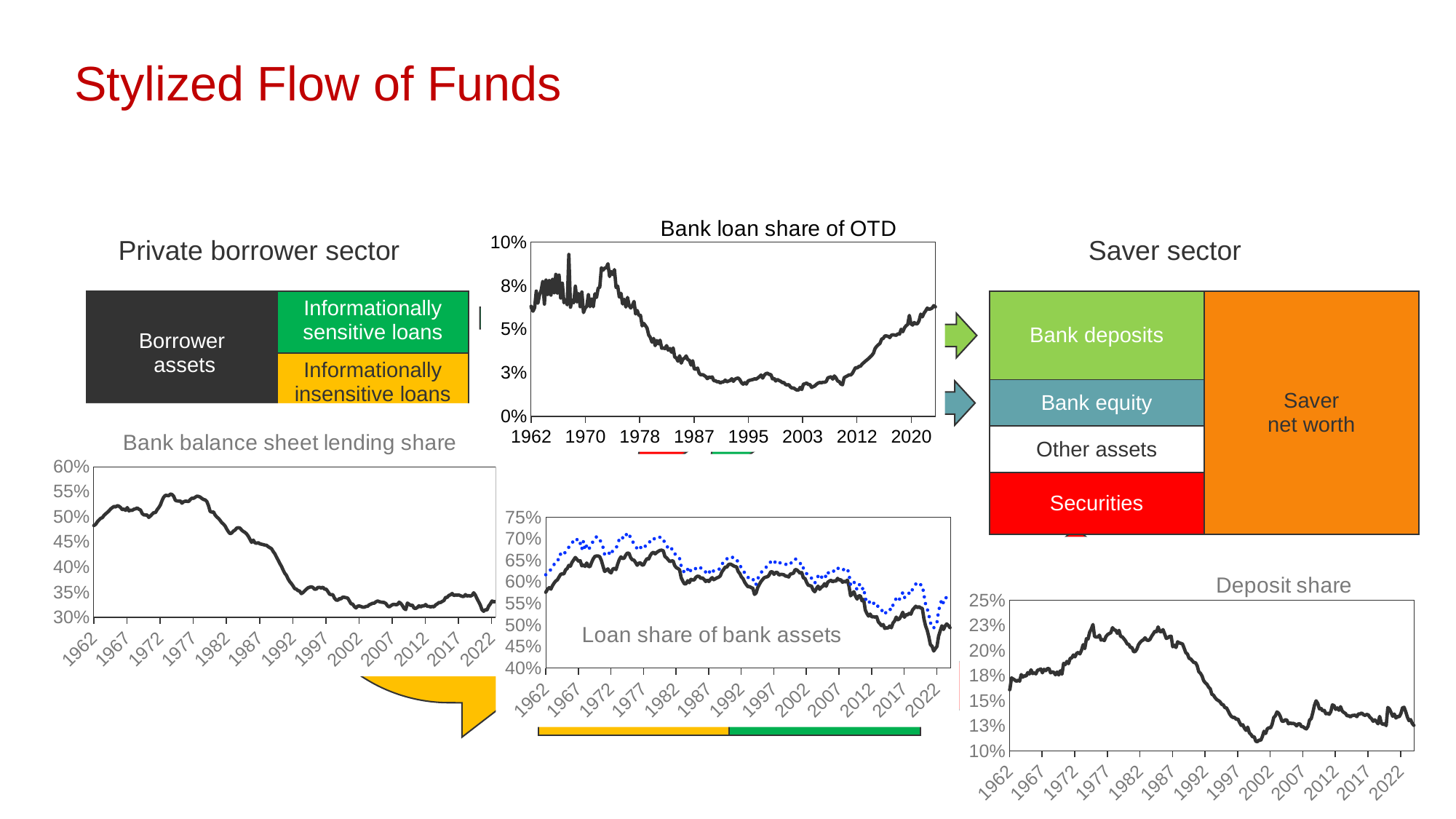

Stylized Flow of Funds

### Chart: Bank loan share of OTD

| Category | Bank loan financing share of non-depository |
|---|---|
| 22282 | 0.0540632905774267 |
| 22372 | 0.0573857874619725 |
| 22463 | 0.0603554852095053 |
| 22555 | 0.0678671568322014 |
| 22647 | 0.0623260852487214 |
| 22737 | 0.0603962082079809 |
| 22828 | 0.0624136038176595 |
| 22920 | 0.0719303669900709 |
| 23012 | 0.064978640776699 |
| 23102 | 0.0697167092434031 |
| 23193 | 0.0723113400744757 |
| 23285 | 0.0774080213589954 |
| 23377 | 0.0644714012965423 |
| 23468 | 0.0782978905024595 |
| 23559 | 0.0700270671623714 |
| 23651 | 0.0779953660001716 |
| 23743 | 0.069616038056405 |
| 23833 | 0.0786938987209623 |
| 23924 | 0.0709666423020319 |
| 24016 | 0.0815432361711191 |
| 24108 | 0.0708234592507729 |
| 24198 | 0.0811559378926419 |
| 24289 | 0.0679556748041823 |
| 24381 | 0.0764959557670264 |
| 24473 | 0.0652501043000389 |
| 24563 | 0.0668675902397294 |
| 24654 | 0.064052507294976 |
| 24746 | 0.0929994479313505 |
| 24838 | 0.0626914707063024 |
| 24929 | 0.0667867068741427 |
| 25020 | 0.0652339282925527 |
| 25112 | 0.0747659429540315 |
| 25204 | 0.0656900442322033 |
| 25294 | 0.0705583516457551 |
| 25385 | 0.0629717629184244 |
| 25477 | 0.0714280908778988 |
| 25569 | 0.0596123023751261 |
| 25659 | 0.062134763189033 |
| 25750 | 0.0631290927665846 |
| 25842 | 0.0698872931076189 |
| 25934 | 0.063009290704687 |
| 26024 | 0.0674368598013918 |
| 26115 | 0.0629576078262475 |
| 26207 | 0.0704090498726843 |
| 26299 | 0.0683046319662054 |
| 26390 | 0.0735201548248391 |
| 26481 | 0.0742489598113365 |
| 26573 | 0.0853351996438303 |
| 26665 | 0.0839890558624166 |
| 26755 | 0.0851126505731697 |
| 26846 | 0.0854930074961734 |
| 26938 | 0.0876458152050281 |
| 27030 | 0.0803244158472339 |
| 27120 | 0.0832051336406088 |
| 27211 | 0.0814212937802933 |
| 27303 | 0.084297995580041 |
| 27395 | 0.0740280842471481 |
| 27485 | 0.0748024202236058 |
| 27576 | 0.0684818125354433 |
| 27668 | 0.0706953206367608 |
| 27760 | 0.0645620869997695 |
| 27851 | 0.0672153113926103 |
| 27942 | 0.0628091324019735 |
| 28034 | 0.0683203325000753 |
| 28126 | 0.0636711782419084 |
| 28216 | 0.0622335365108515 |
| 28307 | 0.0636918289531382 |
| 28399 | 0.066000862377803 |
| 28491 | 0.0588179051033306 |
| 28581 | 0.0607641645989466 |
| 28672 | 0.0579091409885254 |
| 28764 | 0.0579319122576952 |
| 28856 | 0.0519615688175904 |
| 28946 | 0.0533511821344656 |
| 29037 | 0.0520642144062602 |
| 29129 | 0.0506578968674199 |
| 29221 | 0.0467025575136219 |
| 29312 | 0.0452940610174652 |
| 29403 | 0.0425931265052697 |
| 29495 | 0.0447230357437404 |
| 29587 | 0.0405952621988257 |
| 29677 | 0.0435340724175415 |
| 29768 | 0.0416016844168983 |
| 29860 | 0.0436932263323946 |
| 29952 | 0.039087295548481 |
| 30042 | 0.0392297056987182 |
| 30133 | 0.0388491019519958 |
| 30225 | 0.0405822976810116 |
| 30317 | 0.0379467134784432 |
| 30407 | 0.0389500350946969 |
| 30498 | 0.0367800109816006 |
| 30590 | 0.0392434350350361 |
| 30682 | 0.0340544674439769 |
| 30773 | 0.0334426292699497 |
| 30864 | 0.0316150292070187 |
| 30956 | 0.0347705465390184 |
| 31048 | 0.0305131785530685 |
| 31138 | 0.0329282780199279 |
| 31229 | 0.0332949506531534 |
| 31321 | 0.0346551400404394 |
| 31413 | 0.0325633720240591 |
| 31503 | 0.0321239362983036 |
| 31594 | 0.029389690925676 |
| 31686 | 0.0318771182699296 |
| 31778 | 0.0271630517619524 |
| 31868 | 0.0270507701010268 |
| 31959 | 0.0276811013824128 |
| 32051 | 0.0247197577399219 |
| 32143 | 0.0237555659485008 |
| 32234 | 0.0239397637305409 |
| 32325 | 0.0234776936239422 |
| 32417 | 0.0227972038469204 |
| 32509 | 0.0216072176329514 |
| 32599 | 0.022522214094407 |
| 32690 | 0.0222436565750093 |
| 32782 | 0.0225972320479629 |
| 32874 | 0.0204055153780233 |
| 32964 | 0.020432024396447 |
| 33055 | 0.0197749349830092 |
| 33147 | 0.0198700475363274 |
| 33239 | 0.0191161478063726 |
| 33329 | 0.0196648214573844 |
| 33420 | 0.01974383333936 |
| 33512 | 0.0207710552112672 |
| 33604 | 0.0197630615203673 |
| 33695 | 0.0202227030294851 |
| 33786 | 0.0205197042123344 |
| 33878 | 0.0215279087944371 |
| 33970 | 0.0200565873219256 |
| 34060 | 0.0212684279754075 |
| 34151 | 0.0217221161337988 |
| 34243 | 0.0219456088667486 |
| 34335 | 0.0210063803532311 |
| 34425 | 0.0192251340823793 |
| 34516 | 0.0184221599109104 |
| 34608 | 0.0193158389915841 |
| 34700 | 0.0185013261411888 |
| 34790 | 0.0202463676452317 |
| 34881 | 0.0206389035399356 |
| 34973 | 0.020857465252164 |
| 35065 | 0.0210804898256141 |
| 35156 | 0.0214812847080594 |
| 35247 | 0.0213415623175242 |
| 35339 | 0.0219884806091107 |
| 35431 | 0.0227374380741254 |
| 35521 | 0.0236960682051861 |
| 35612 | 0.0218972723680915 |
| 35704 | 0.0236405043390369 |
| 35796 | 0.0244876347395848 |
| 35886 | 0.024714858389755 |
| 35977 | 0.0239878861060152 |
| 36069 | 0.0239802272932142 |
| 36161 | 0.021478737238864 |
| 36251 | 0.021757404793735 |
| 36342 | 0.0202434157611434 |
| 36434 | 0.0211301358248992 |
| 36526 | 0.0205415328430242 |
| 36617 | 0.0201354494225487 |
| 36708 | 0.0193349242621927 |
| 36800 | 0.0193627003198857 |
| 36892 | 0.0182735469423446 |
| 36982 | 0.0178769173948494 |
| 37073 | 0.0181865178159858 |
| 37165 | 0.0168344792106082 |
| 37257 | 0.0161800435522293 |
| 37347 | 0.0162682622560083 |
| 37438 | 0.0155883893865215 |
| 37530 | 0.0150034148119103 |
| 37622 | 0.0150441400700406 |
| 37712 | 0.0165731748078634 |
| 37803 | 0.0153485714092997 |
| 37895 | 0.018420757293815 |
| 37987 | 0.0186700104379702 |
| 38078 | 0.0190614842417982 |
| 38169 | 0.0182473643550631 |
| 38261 | 0.0182050288080969 |
| 38353 | 0.0165486521887046 |
| 38443 | 0.0170253059447269 |
| 38534 | 0.017398641193944 |
| 38626 | 0.0183579957252297 |
| 38718 | 0.0190308759397461 |
| 38808 | 0.0193763082095334 |
| 38899 | 0.0192188389871822 |
| 38991 | 0.0195062425755356 |
| 39083 | 0.0195223984434558 |
| 39173 | 0.0198999805681 |
| 39264 | 0.0220779052177294 |
| 39356 | 0.0223695821800881 |
| 39448 | 0.0227095323746957 |
| 39539 | 0.0213047457836341 |
| 39630 | 0.0231483122491831 |
| 39722 | 0.0220353641684599 |
| 39814 | 0.0202658719360656 |
| 39904 | 0.0198720303386241 |
| 39995 | 0.0185017499366087 |
| 40087 | 0.0180884635646498 |
| 40179 | 0.0221500714889429 |
| 40269 | 0.0227318117657913 |
| 40360 | 0.0231987186712087 |
| 40452 | 0.0237917956269615 |
| 40544 | 0.0236888605123629 |
| 40634 | 0.0245480703555323 |
| 40725 | 0.0262672423902447 |
| 40817 | 0.0279525840243732 |
| 40909 | 0.0277414203036434 |
| 41000 | 0.0286271343233666 |
| 41091 | 0.0287358817718049 |
| 41183 | 0.0299331468928386 |
| 41275 | 0.030776651998769 |
| 41365 | 0.0316267660596395 |
| 41456 | 0.0323924694285341 |
| 41548 | 0.0331814418311267 |
| 41640 | 0.0340815975396956 |
| 41730 | 0.0349829414142791 |
| 41821 | 0.0362479454439759 |
| 41913 | 0.0389374965414443 |
| 42005 | 0.0401858923085678 |
| 42095 | 0.0410687378697885 |
| 42186 | 0.0418899557931601 |
| 42278 | 0.0443197320986326 |
| 42370 | 0.0447325592890478 |
| 42461 | 0.0461440132757933 |
| 42552 | 0.0461200894316554 |
| 42644 | 0.0459173659508291 |
| 42736 | 0.0452026433761481 |
| 42826 | 0.0465700441498818 |
| 42917 | 0.0468393985011144 |
| 43009 | 0.0466337944815625 |
| 43101 | 0.0465502312338183 |
| 43191 | 0.0473664263856702 |
| 43282 | 0.0471888652252037 |
| 43374 | 0.0499738452662352 |
| 43466 | 0.0485630476454907 |
| 43556 | 0.0507940018460502 |
| 43647 | 0.0520060614775706 |
| 43739 | 0.0527175332748088 |
| 43831 | 0.0579746006235014 |
| 43922 | 0.0531481261990081 |
| 44013 | 0.0524064817204297 |
| 44105 | 0.0538499139162489 |
| 44197 | 0.0531289266931052 |
| 44287 | 0.0531687669097437 |
| 44378 | 0.0549049231265322 |
| 44470 | 0.0587079713674141 |
| 44562 | 0.0571241787564248 |
| 44652 | 0.0592489482060784 |
| 44743 | 0.0605722035407708 |
| 44835 | 0.0621645497788801 |
| 44927 | 0.0615068755461177 |
| 45017 | 0.0617004688646909 |
| 45108 | 0.06218270874257 |
| 45200 | 0.0635732695292485 |
| 45292 | 0.0628711794162122 |
Bank sector
Private borrower sector
Saver sector
| Sensitive loans | Bank deposits |
| --- | --- |
| Other assets |  |
| Securities |  |
| Reserves | Bank equity |
| Borrower assets | Informationally sensitive loans |
| --- | --- |
|  | Informationally insensitive loans |
| Bank deposits | Saver net worth |
| --- | --- |
| Bank equity |  |
| Other assets |  |
| Securities |  |

### Chart: Bank balance sheet lending share

| Category | All |
|---|---|
| 22282 | 0.469011741083423 |
| 22372 | 0.468813016215022 |
| 22463 | 0.470237771492802 |
| 22555 | 0.469838948729186 |
| 22647 | 0.471899121131066 |
| 22737 | 0.47633131697457 |
| 22828 | 0.480516534043249 |
| 22920 | 0.483037061915533 |
| 23012 | 0.485268689743954 |
| 23102 | 0.490278610614643 |
| 23193 | 0.493863648034142 |
| 23285 | 0.497066380405893 |
| 23377 | 0.498451674212593 |
| 23468 | 0.502965515168765 |
| 23559 | 0.506053659247134 |
| 23651 | 0.50884939340603 |
| 23743 | 0.511936251544374 |
| 23833 | 0.515807690140618 |
| 23924 | 0.518312331950784 |
| 24016 | 0.520753037245106 |
| 24108 | 0.519666686266262 |
| 24198 | 0.522244600786057 |
| 24289 | 0.521102616957864 |
| 24381 | 0.518473188043672 |
| 24473 | 0.514275931464349 |
| 24563 | 0.515467558214686 |
| 24654 | 0.51288125674464 |
| 24746 | 0.518463075140212 |
| 24838 | 0.511765274742278 |
| 24929 | 0.513240069166687 |
| 25020 | 0.512917438081322 |
| 25112 | 0.515131966621046 |
| 25204 | 0.516011812532476 |
| 25294 | 0.517744025215284 |
| 25385 | 0.515145713892275 |
| 25477 | 0.513733585453784 |
| 25569 | 0.506536635536731 |
| 25659 | 0.503918036930764 |
| 25750 | 0.503671508326484 |
| 25842 | 0.503539141222675 |
| 25934 | 0.498879484321817 |
| 26024 | 0.501796341870786 |
| 26115 | 0.505242980741333 |
| 26207 | 0.508338136549728 |
| 26299 | 0.508487867465325 |
| 26390 | 0.514096412467628 |
| 26481 | 0.518462586976952 |
| 26573 | 0.523711966256952 |
| 26665 | 0.532626923431309 |
| 26755 | 0.539238958090408 |
| 26846 | 0.5427684434917 |
| 26938 | 0.542486690271799 |
| 27030 | 0.541988390451578 |
| 27120 | 0.545382079010952 |
| 27211 | 0.544486537944193 |
| 27303 | 0.540913914386234 |
| 27395 | 0.532967004260633 |
| 27485 | 0.53170395333832 |
| 27576 | 0.531341557098724 |
| 27668 | 0.531656278820694 |
| 27760 | 0.527208241251202 |
| 27851 | 0.530037569281755 |
| 27942 | 0.531107975439435 |
| 28034 | 0.530993181935038 |
| 28126 | 0.530584771694639 |
| 28216 | 0.534442440496573 |
| 28307 | 0.537159081894522 |
| 28399 | 0.536998880123559 |
| 28491 | 0.539053630999198 |
| 28581 | 0.541135658020607 |
| 28672 | 0.540655868770613 |
| 28764 | 0.539334584328788 |
| 28856 | 0.536629110800574 |
| 28946 | 0.534571025604727 |
| 29037 | 0.533723890127322 |
| 29129 | 0.53053137860141 |
| 29221 | 0.522290263863443 |
| 29312 | 0.510673168252076 |
| 29403 | 0.509434097042549 |
| 29495 | 0.509820367094344 |
| 29587 | 0.503543247725788 |
| 29677 | 0.499711024873058 |
| 29768 | 0.49702849214288 |
| 29860 | 0.493041834866788 |
| 29952 | 0.488511027551677 |
| 30042 | 0.485673268192483 |
| 30133 | 0.481805001550812 |
| 30225 | 0.475589637332685 |
| 30317 | 0.470495144403952 |
| 30407 | 0.466449384862606 |
| 30498 | 0.467894219393111 |
| 30590 | 0.471650364900288 |
| 30682 | 0.473732461139754 |
| 30773 | 0.477674239038081 |
| 30864 | 0.47836935164595 |
| 30956 | 0.477675371512747 |
| 31048 | 0.473719039688793 |
| 31138 | 0.4709583902717 |
| 31229 | 0.4691246759494 |
| 31321 | 0.46594207102308 |
| 31413 | 0.461438411137661 |
| 31503 | 0.455304629951734 |
| 31594 | 0.449150863799644 |
| 31686 | 0.453593729675285 |
| 31778 | 0.44829070204108 |
| 31868 | 0.447231318380515 |
| 31959 | 0.448465304773038 |
| 32051 | 0.446207488682309 |
| 32143 | 0.445403825938896 |
| 32234 | 0.444691034476271 |
| 32325 | 0.443670168680297 |
| 32417 | 0.443266126167926 |
| 32509 | 0.440598563157591 |
| 32599 | 0.438459422438548 |
| 32690 | 0.43664457652481 |
| 32782 | 0.431007691993754 |
| 32874 | 0.426496668568413 |
| 32964 | 0.42000891975407 |
| 33055 | 0.413918731011591 |
| 33147 | 0.407344399572839 |
| 33239 | 0.401616921369685 |
| 33329 | 0.394491206974297 |
| 33420 | 0.387655070831627 |
| 33512 | 0.383594294545135 |
| 33604 | 0.376490918304275 |
| 33695 | 0.371108472778858 |
| 33786 | 0.367166521305151 |
| 33878 | 0.362455226293693 |
| 33970 | 0.357037795818409 |
| 34060 | 0.355931614316686 |
| 34151 | 0.35312854470934 |
| 34243 | 0.352175524767731 |
| 34335 | 0.347132415644949 |
| 34425 | 0.349078062726366 |
| 34516 | 0.352376112033998 |
| 34608 | 0.355683731158665 |
| 34700 | 0.358490054468725 |
| 34790 | 0.359783454919303 |
| 34881 | 0.360694791854412 |
| 34973 | 0.359464315786204 |
| 35065 | 0.355737971041915 |
| 35156 | 0.35622450399533 |
| 35247 | 0.359389855516706 |
| 35339 | 0.359489086441931 |
| 35431 | 0.35817004571143 |
| 35521 | 0.359949543632235 |
| 35612 | 0.356020248910569 |
| 35704 | 0.356046402429605 |
| 35796 | 0.351466207518257 |
| 35886 | 0.346137593067728 |
| 35977 | 0.344924020542228 |
| 36069 | 0.345086338226301 |
| 36161 | 0.338098972390327 |
| 36251 | 0.334326367516944 |
| 36342 | 0.333947384009889 |
| 36434 | 0.337078488288687 |
| 36526 | 0.336786660849413 |
| 36617 | 0.340086756607407 |
| 36708 | 0.33978784527687 |
| 36800 | 0.338983305937648 |
| 36892 | 0.338121866757648 |
| 36982 | 0.332538861774709 |
| 37073 | 0.326955612167382 |
| 37165 | 0.326158049145835 |
| 37257 | 0.321266487260941 |
| 37347 | 0.318571058821462 |
| 37438 | 0.322113442329719 |
| 37530 | 0.322502653806725 |
| 37622 | 0.321445094788603 |
| 37712 | 0.320088059489121 |
| 37803 | 0.319971993603504 |
| 37895 | 0.32155336551589 |
| 37987 | 0.321826263425001 |
| 38078 | 0.324843966132226 |
| 38169 | 0.326138503557303 |
| 38261 | 0.327861421363333 |
| 38353 | 0.328005790408141 |
| 38443 | 0.330708421981215 |
| 38534 | 0.332416679992765 |
| 38626 | 0.331072009761021 |
| 38718 | 0.330171627281084 |
| 38808 | 0.329851963972745 |
| 38899 | 0.3294265675019 |
| 38991 | 0.327343817702657 |
| 39083 | 0.322714756255916 |
| 39173 | 0.320598934591706 |
| 39264 | 0.322933101982683 |
| 39356 | 0.325002216777889 |
| 39448 | 0.32590049420166 |
| 39539 | 0.325001618705116 |
| 39630 | 0.325383027809429 |
| 39722 | 0.329939593852017 |
| 39814 | 0.327583455555145 |
| 39904 | 0.323256906580397 |
| 39995 | 0.317510874079975 |
| 40087 | 0.315282710528391 |
| 40179 | 0.328323753294983 |
| 40269 | 0.325899393559031 |
| 40360 | 0.323482205944143 |
| 40452 | 0.324336277774315 |
| 40544 | 0.318187463366796 |
| 40634 | 0.317598265525575 |
| 40725 | 0.319554447559814 |
| 40817 | 0.322924592627521 |
| 40909 | 0.320358619439795 |
| 41000 | 0.322932799564727 |
| 41091 | 0.322456645759962 |
| 41183 | 0.325294193302018 |
| 41275 | 0.321731642643928 |
| 41365 | 0.321700111382 |
| 41456 | 0.320495187277084 |
| 41548 | 0.321588719429805 |
| 41640 | 0.320706003631435 |
| 41730 | 0.324630944839638 |
| 41821 | 0.326545977628467 |
| 41913 | 0.329224872674328 |
| 42005 | 0.329517185365109 |
| 42095 | 0.331451904987004 |
| 42186 | 0.333294828257345 |
| 42278 | 0.339338843168982 |
| 42370 | 0.33974879434708 |
| 42461 | 0.34341169456859 |
| 42552 | 0.3446928851965 |
| 42644 | 0.347289746644343 |
| 42736 | 0.343336870866602 |
| 42826 | 0.344246793250244 |
| 42917 | 0.344150452823894 |
| 43009 | 0.344252292261816 |
| 43101 | 0.342894888707785 |
| 43191 | 0.341609392817907 |
| 43282 | 0.34133924776469 |
| 43374 | 0.345029529853971 |
| 43466 | 0.342128300770295 |
| 43556 | 0.34328672545481 |
| 43647 | 0.342052983357604 |
| 43739 | 0.343659804166931 |
| 43831 | 0.348829728642449 |
| 43922 | 0.34400763583112 |
| 44013 | 0.336846249890594 |
| 44105 | 0.330707330102522 |
| 44197 | 0.324126629369657 |
| 44287 | 0.314862223030403 |
| 44378 | 0.311907123293081 |
| 44470 | 0.315008081398177 |
| 44562 | 0.314368505287323 |
| 44652 | 0.322149379046852 |
| 44743 | 0.326529295226381 |
| 44835 | 0.332415172894134 |
| 44927 | 0.330790443033278 |
| 45017 | 0.331214230854099 |
| 45108 | 0.330744003229613 |
| 45200 | 0.331640437736272 |
| 45292 | 0.329076940498718 |

### Chart: Loan share of bank assets

| Category | Loans to non-financial sector | Loans (including to financial sector) |
|---|---|---|
| 22282 | 0.580226828770518 | 0.615740983702149 |
| 22372 | 0.579711877577859 | 0.617405190302554 |
| 22463 | 0.57231788481323 | 0.611232930364437 |
| 22555 | 0.571713392967205 | 0.615495516740539 |
| 22647 | 0.576777626841812 | 0.617007251153593 |
| 22737 | 0.583359119642407 | 0.622093189554074 |
| 22828 | 0.586874785504557 | 0.62647413979383 |
| 22920 | 0.583369985925405 | 0.628279185237313 |
| 23012 | 0.591365840943804 | 0.6321249960415 |
| 23102 | 0.597365994372591 | 0.640663939659045 |
| 23193 | 0.602273886945792 | 0.646907383870339 |
| 23285 | 0.604885483161401 | 0.652261157648073 |
| 23377 | 0.611476874288139 | 0.651144560823637 |
| 23468 | 0.617746936364979 | 0.665544853701114 |
| 23559 | 0.619068731438269 | 0.661383114128129 |
| 23651 | 0.618769975747213 | 0.665352546952616 |
| 23743 | 0.627890846517153 | 0.669563784735924 |
| 23833 | 0.631078879936028 | 0.677697002881504 |
| 23924 | 0.638555622986789 | 0.680669669950049 |
| 24016 | 0.636745142788505 | 0.68452899312333 |
| 24108 | 0.645565115765106 | 0.687825653742279 |
| 24198 | 0.651109941675938 | 0.699449900122548 |
| 24289 | 0.656858454884344 | 0.697880445736469 |
| 24381 | 0.652623554686042 | 0.698989102061777 |
| 24473 | 0.648191858519314 | 0.688138310052668 |
| 24563 | 0.64936445772785 | 0.690180013054382 |
| 24654 | 0.637423515517092 | 0.676201231758826 |
| 24746 | 0.639451711174282 | 0.694684870806421 |
| 24838 | 0.636202759303874 | 0.674253389820999 |
| 24929 | 0.644134898741209 | 0.684934989125625 |
| 25020 | 0.636237596639679 | 0.675651366652462 |
| 25112 | 0.635547484199294 | 0.680273155802582 |
| 25204 | 0.645276101037602 | 0.685033709583048 |
| 25294 | 0.653664438645002 | 0.696624590338462 |
| 25385 | 0.65919802873802 | 0.698267982751458 |
| 25477 | 0.660454728979509 | 0.705107499747653 |
| 25569 | 0.660332847276929 | 0.69868085894794 |
| 25659 | 0.658476719598657 | 0.698754785300662 |
| 25750 | 0.649995910195948 | 0.690431333530895 |
| 25842 | 0.636822432793519 | 0.680702607943532 |
| 25934 | 0.624307677616501 | 0.663821569297576 |
| 26024 | 0.627144802873491 | 0.669134678466709 |
| 26115 | 0.630395588456969 | 0.66926008614663 |
| 26207 | 0.62361111426889 | 0.666078561993129 |
| 26299 | 0.621087797379564 | 0.662094684210234 |
| 26390 | 0.629943363280419 | 0.673717082725693 |
| 26481 | 0.631865927283831 | 0.675439976905577 |
| 26573 | 0.628691418921261 | 0.677482777918097 |
| 26665 | 0.641374233460302 | 0.688643055893238 |
| 26755 | 0.651851154396177 | 0.699257561886934 |
| 26846 | 0.658418495302071 | 0.705837695361571 |
| 26938 | 0.654432145732565 | 0.702805973503968 |
| 27030 | 0.655424566590791 | 0.699913991716953 |
| 27120 | 0.662627083772419 | 0.708585493632012 |
| 27211 | 0.667414991159903 | 0.71287693762592 |
| 27303 | 0.666156151399162 | 0.713816725288367 |
| 27395 | 0.656356514955323 | 0.698934347780628 |
| 27485 | 0.651473525981885 | 0.694393853136385 |
| 27576 | 0.650758307906568 | 0.690066007547041 |
| 27668 | 0.645247116541158 | 0.685430869577318 |
| 27760 | 0.638848593093429 | 0.675836794237178 |
| 27851 | 0.643571683580182 | 0.681926652048918 |
| 27942 | 0.644728307780693 | 0.680479419908122 |
| 28034 | 0.638968004074026 | 0.677526429835577 |
| 28126 | 0.640084829276088 | 0.676141266712832 |
| 28216 | 0.64855174158148 | 0.683711149696063 |
| 28307 | 0.654329555479979 | 0.690239032575044 |
| 28399 | 0.653167895310375 | 0.690337085710282 |
| 28491 | 0.661334713410236 | 0.694596785022917 |
| 28581 | 0.666786389976185 | 0.701143166963687 |
| 28672 | 0.669105860339088 | 0.702025813365315 |
| 28764 | 0.665288995355575 | 0.69820867066309 |
| 28856 | 0.668719250060651 | 0.698723349614016 |
| 28946 | 0.671282055200271 | 0.702463561046549 |
| 29037 | 0.673497688219081 | 0.704131564269683 |
| 29129 | 0.673823766101543 | 0.704029470958448 |
| 29221 | 0.67231457388936 | 0.701033311924213 |
| 29312 | 0.659155184506437 | 0.687763015000339 |
| 29403 | 0.656217205495284 | 0.683132335559928 |
| 29495 | 0.651724125693895 | 0.679748321209847 |
| 29587 | 0.647486559358419 | 0.673401531940785 |
| 29677 | 0.648717547418541 | 0.676991527136296 |
| 29768 | 0.649243398466692 | 0.676575973955087 |
| 29860 | 0.638254914510527 | 0.666929465973825 |
| 29952 | 0.633213363832868 | 0.659128148089555 |
| 30042 | 0.631306582813874 | 0.657533682367944 |
| 30133 | 0.628215181286907 | 0.6544640943257 |
| 30225 | 0.609668765443994 | 0.636950341749939 |
| 30317 | 0.601717020194669 | 0.62741395161227 |
| 30407 | 0.595461380774314 | 0.621991093892799 |
| 30498 | 0.59589645785819 | 0.620821330948891 |
| 30590 | 0.602923095542295 | 0.629428239788867 |
| 30682 | 0.59835904267898 | 0.620995548505546 |
| 30773 | 0.606227577730534 | 0.628396558596864 |
| 30864 | 0.604628829021833 | 0.625472883096662 |
| 30956 | 0.604806617249691 | 0.627801738576356 |
| 31048 | 0.611079784197028 | 0.631794652913349 |
| 31138 | 0.61338511755932 | 0.636073814138823 |
| 31229 | 0.612834587367634 | 0.635924692238166 |
| 31321 | 0.608305231863834 | 0.632467942415227 |
| 31413 | 0.609524252307414 | 0.632689769118807 |
| 31503 | 0.606038351628819 | 0.629328941154693 |
| 31594 | 0.601123139488767 | 0.622790145224166 |
| 31686 | 0.603912807379631 | 0.627102870235359 |
| 31778 | 0.601115244012184 | 0.621210191458664 |
| 31868 | 0.60616367525126 | 0.626430268980934 |
| 31959 | 0.610003653441461 | 0.630769985296201 |
| 32051 | 0.605282515783543 | 0.623852543981919 |
| 32143 | 0.60755027013843 | 0.625521199029659 |
| 32234 | 0.609675832633237 | 0.627901991506334 |
| 32325 | 0.611135701484668 | 0.629127111684668 |
| 32417 | 0.614277037530154 | 0.631865544113459 |
| 32509 | 0.623730920881642 | 0.640841969355409 |
| 32599 | 0.628920441200489 | 0.647061328690702 |
| 32690 | 0.634371214291018 | 0.652576774973745 |
| 32782 | 0.634448473621561 | 0.653375089876554 |
| 32874 | 0.640151014525922 | 0.657716101643028 |
| 32964 | 0.641754761255763 | 0.659861627723892 |
| 33055 | 0.640164333307981 | 0.658088926166321 |
| 33147 | 0.637796345847489 | 0.656234675519761 |
| 33239 | 0.635962541726828 | 0.654075910011608 |
| 33329 | 0.635121499696861 | 0.654291845586294 |
| 33420 | 0.624268966038877 | 0.643738424800372 |
| 33512 | 0.619426740952719 | 0.640101622077864 |
| 33604 | 0.611579066897745 | 0.631595888263988 |
| 33695 | 0.607425599037559 | 0.628242073057266 |
| 33786 | 0.599214337252866 | 0.62040671389981 |
| 33878 | 0.593542159798632 | 0.616017679420452 |
| 33970 | 0.588887113225195 | 0.610156763092327 |
| 34060 | 0.589235301857202 | 0.61191250898479 |
| 34151 | 0.586830454665218 | 0.610181156491109 |
| 34243 | 0.585542163205459 | 0.609179796392443 |
| 34335 | 0.571022912683315 | 0.593582684112439 |
| 34425 | 0.574268526943085 | 0.594855416934839 |
| 34516 | 0.587223631406839 | 0.607105649851041 |
| 34608 | 0.594495379308159 | 0.615296999199504 |
| 34700 | 0.600973763656236 | 0.620870628680383 |
| 34790 | 0.605771138691487 | 0.62759549293167 |
| 34881 | 0.609950313849197 | 0.632262876420813 |
| 34973 | 0.611344498091936 | 0.634065897805792 |
| 35065 | 0.612239479401936 | 0.635613549448657 |
| 35156 | 0.615993633808244 | 0.639907353082831 |
| 35247 | 0.623818982385534 | 0.647549804968079 |
| 35339 | 0.623334165006874 | 0.647754801315324 |
| 35431 | 0.617767971061852 | 0.64293880687192 |
| 35521 | 0.621978185529309 | 0.64818559103663 |
| 35612 | 0.622336170409101 | 0.646985923635076 |
| 35704 | 0.616072257962507 | 0.642413506863123 |
| 35796 | 0.617501801178414 | 0.645403722036674 |
| 35886 | 0.617529731777799 | 0.646360326284095 |
| 35977 | 0.616707026012761 | 0.644802677663004 |
| 36069 | 0.613695261035411 | 0.641624708805655 |
| 36161 | 0.613309143512947 | 0.639098314940055 |
| 36251 | 0.611539314149985 | 0.638031768747375 |
| 36342 | 0.618307750965012 | 0.643272027123035 |
| 36434 | 0.619203734966081 | 0.644935343193762 |
| 36526 | 0.62069466091029 | 0.645802493743243 |
| 36617 | 0.628980600851697 | 0.653555723970218 |
| 36708 | 0.627895151899304 | 0.651483921099967 |
| 36800 | 0.624525359063436 | 0.648105702089993 |
| 36892 | 0.620332146424943 | 0.642521871219562 |
| 36982 | 0.622005991459619 | 0.644324788362567 |
| 37073 | 0.609261500436248 | 0.63207060304529 |
| 37165 | 0.608119705742062 | 0.629270111650191 |
| 37257 | 0.598970409110122 | 0.619445173941208 |
| 37347 | 0.592431008874821 | 0.613046477086968 |
| 37438 | 0.591529892631382 | 0.610935449725592 |
| 37530 | 0.59023769498718 | 0.608841053871504 |
| 37622 | 0.581280409628925 | 0.599740390486001 |
| 37712 | 0.577147571187647 | 0.597465328950692 |
| 37803 | 0.584437385594545 | 0.603501681942775 |
| 37895 | 0.590237252656203 | 0.613177427827126 |
| 37987 | 0.583011834934887 | 0.605949088505717 |
| 38078 | 0.587696022010299 | 0.610979015379612 |
| 38169 | 0.590192192804644 | 0.612443840337966 |
| 38261 | 0.596000297815543 | 0.618243963195127 |
| 38353 | 0.590060016550338 | 0.610065213701686 |
| 38443 | 0.599588393931939 | 0.620247819781458 |
| 38534 | 0.602110752475803 | 0.623149233671473 |
| 38626 | 0.60403661286307 | 0.626441637793197 |
| 38718 | 0.600382178015197 | 0.623562014042396 |
| 38808 | 0.602735619309891 | 0.62646298731992 |
| 38899 | 0.601910860564781 | 0.625458482252478 |
| 38991 | 0.608307299178586 | 0.632690215224742 |
| 39083 | 0.604658856411268 | 0.629432870490563 |
| 39173 | 0.605376349043538 | 0.630905845624131 |
| 39264 | 0.599352374151645 | 0.627095737629729 |
| 39356 | 0.60153750523034 | 0.629484596036939 |
| 39448 | 0.599841753506084 | 0.628018047742469 |
| 39539 | 0.604313578591309 | 0.631053240784096 |
| 39630 | 0.590565054808585 | 0.618908291532836 |
| 39722 | 0.567728147031076 | 0.593134374343106 |
| 39814 | 0.571820449814849 | 0.595607544835827 |
| 39904 | 0.577374377055373 | 0.601394529969208 |
| 39995 | 0.566902057455119 | 0.58944745889391 |
| 40087 | 0.56016556020495 | 0.582170957924056 |
| 40179 | 0.567687145819791 | 0.593411345914294 |
| 40269 | 0.567365522701267 | 0.594042594521918 |
| 40360 | 0.556081426848068 | 0.583060760319405 |
| 40452 | 0.559368208754212 | 0.587092475816912 |
| 40544 | 0.534706737222795 | 0.561848730895074 |
| 40634 | 0.526765185702413 | 0.554549291481639 |
| 40725 | 0.520651482854835 | 0.549772739022511 |
| 40817 | 0.525369254786268 | 0.556160165524713 |
| 40909 | 0.518758099600571 | 0.54928881514071 |
| 41000 | 0.519408087806229 | 0.550583069100995 |
| 41091 | 0.518180483773991 | 0.549468018024073 |
| 41183 | 0.519243786500285 | 0.551481321161971 |
| 41275 | 0.507178959904562 | 0.540086118407442 |
| 41365 | 0.503119704270728 | 0.536670022748505 |
| 41456 | 0.498410402832982 | 0.532640030935741 |
| 41548 | 0.501073530006982 | 0.536147826504903 |
| 41640 | 0.491777444810955 | 0.527278334418019 |
| 41730 | 0.493545834258635 | 0.529465729000562 |
| 41821 | 0.49294736996209 | 0.529798224401614 |
| 41913 | 0.497671574637804 | 0.537153213654506 |
| 42005 | 0.493544389179582 | 0.533900510274592 |
| 42095 | 0.50448516690292 | 0.546275120982456 |
| 42186 | 0.509297269141331 | 0.551973543533422 |
| 42278 | 0.518236333362403 | 0.562953078354061 |
| 42370 | 0.512138139484524 | 0.556658855905664 |
| 42461 | 0.514547743741322 | 0.55994390232313 |
| 42552 | 0.520865773212409 | 0.566535511727971 |
| 42644 | 0.529614638036458 | 0.575319817703742 |
| 42736 | 0.517921748215601 | 0.56269825069034 |
| 42826 | 0.524109567656316 | 0.570603818800231 |
| 42917 | 0.523528234293377 | 0.570259473269365 |
| 43009 | 0.527611813050243 | 0.574479681845405 |
| 43101 | 0.525021680967219 | 0.571856938722694 |
| 43191 | 0.534749427974329 | 0.583566842193967 |
| 43282 | 0.539221626144111 | 0.588321728141783 |
| 43374 | 0.54353435246755 | 0.595097001231473 |
| 43466 | 0.540200868309377 | 0.590645321098507 |
| 43556 | 0.542412126402641 | 0.595118192905033 |
| 43647 | 0.539592316619657 | 0.593570375339253 |
| 43739 | 0.53849070866725 | 0.592707468483609 |
| 43831 | 0.514257363740885 | 0.569911745093419 |
| 43922 | 0.498106722928149 | 0.54858924717838 |
| 44013 | 0.487931138590627 | 0.538272627057885 |
| 44105 | 0.472544585698243 | 0.52404373467343 |
| 44197 | 0.45409607787488 | 0.504403193297674 |
| 44287 | 0.450735974244127 | 0.502883795297161 |
| 44378 | 0.439521251319407 | 0.492758172969048 |
| 44470 | 0.445100715347679 | 0.501923055846528 |
| 44562 | 0.450041001996666 | 0.506110127314806 |
| 44652 | 0.474134844100178 | 0.533244607024515 |
| 44743 | 0.486312823069406 | 0.547068330493273 |
| 44835 | 0.498118951534981 | 0.560306219370938 |
| 44927 | 0.489487954745998 | 0.550396027253115 |
| 45017 | 0.497732212668185 | 0.559742286440605 |
| 45108 | 0.502390708353846 | 0.565604454440621 |
| 45200 | 0.499022351991593 | 0.562957140435874 |
| 45292 | 0.493705583198466 | 0.556989727751594 |

### Chart:

| Category | Deposit share |
|---|---|
| 22282 | 0.156863941143843 |
| 22372 | 0.158663115772128 |
| 22463 | 0.16000474368347 |
| 22555 | 0.159908849937865 |
| 22647 | 0.161005396235584 |
| 22737 | 0.172611877318166 |
| 22828 | 0.171625435286211 |
| 22920 | 0.170616403617479 |
| 23012 | 0.169214386633228 |
| 23102 | 0.170319861911036 |
| 23193 | 0.16938590477481 |
| 23285 | 0.175929366125214 |
| 23377 | 0.17342961864037 |
| 23468 | 0.174802709656553 |
| 23559 | 0.174481450365838 |
| 23651 | 0.17798241147483 |
| 23743 | 0.176508186878853 |
| 23833 | 0.180723740471907 |
| 23924 | 0.177017674512908 |
| 24016 | 0.17765915339918 |
| 24108 | 0.176657129446766 |
| 24198 | 0.180325077670442 |
| 24289 | 0.180834034383546 |
| 24381 | 0.181588613322583 |
| 24473 | 0.177777699140097 |
| 24563 | 0.181184039589112 |
| 24654 | 0.179889020974466 |
| 24746 | 0.181792110053125 |
| 24838 | 0.182106600455396 |
| 24929 | 0.177736266448177 |
| 25020 | 0.178719211700059 |
| 25112 | 0.178193089020172 |
| 25204 | 0.175772706676514 |
| 25294 | 0.178553235223358 |
| 25385 | 0.175572239386712 |
| 25477 | 0.179743288997226 |
| 25569 | 0.176311097883497 |
| 25659 | 0.187149207921328 |
| 25750 | 0.18592353172766 |
| 25842 | 0.18909833709596 |
| 25934 | 0.186898016597847 |
| 26024 | 0.192014624862002 |
| 26115 | 0.192620356263673 |
| 26207 | 0.195520248650332 |
| 26299 | 0.193654624818045 |
| 26390 | 0.197097950717885 |
| 26481 | 0.198066682290374 |
| 26573 | 0.196566569732896 |
| 26665 | 0.200269298183138 |
| 26755 | 0.205773722941823 |
| 26846 | 0.201829268803004 |
| 26938 | 0.211712480325798 |
| 27030 | 0.211398724324491 |
| 27120 | 0.21824394971585 |
| 27211 | 0.221434375989397 |
| 27303 | 0.225846931382148 |
| 27395 | 0.213996233533306 |
| 27485 | 0.213356339177628 |
| 27576 | 0.213309320641335 |
| 27668 | 0.2152441830817 |
| 27760 | 0.210302181948394 |
| 27851 | 0.210809791318255 |
| 27942 | 0.209826043111055 |
| 28034 | 0.213839223128097 |
| 28126 | 0.215827934464382 |
| 28216 | 0.216826827131765 |
| 28307 | 0.217729168416555 |
| 28399 | 0.222685177814773 |
| 28491 | 0.220655481095339 |
| 28581 | 0.220016072089643 |
| 28672 | 0.216975176116723 |
| 28764 | 0.220002051933562 |
| 28856 | 0.213959538336595 |
| 28946 | 0.213540218626293 |
| 29037 | 0.211588238990516 |
| 29129 | 0.209551062357526 |
| 29221 | 0.206517512565082 |
| 29312 | 0.206019385742726 |
| 29403 | 0.202999921800913 |
| 29495 | 0.20284510966225 |
| 29587 | 0.198693440159882 |
| 29677 | 0.19897440590867 |
| 29768 | 0.201438246131222 |
| 29860 | 0.205819255163229 |
| 29952 | 0.208054572097337 |
| 30042 | 0.209709047758944 |
| 30133 | 0.210551228895171 |
| 30225 | 0.21262151843582 |
| 30317 | 0.210393125692123 |
| 30407 | 0.209956514740914 |
| 30498 | 0.211040727146509 |
| 30590 | 0.214164325962236 |
| 30682 | 0.216406068629925 |
| 30773 | 0.219191414019031 |
| 30864 | 0.218592639197795 |
| 30956 | 0.223464717722526 |
| 31048 | 0.218986200634727 |
| 31138 | 0.218532876330125 |
| 31229 | 0.220761849669426 |
| 31321 | 0.216501875483336 |
| 31413 | 0.212021065624219 |
| 31503 | 0.212614361216161 |
| 31594 | 0.213969471968251 |
| 31686 | 0.214141600004779 |
| 31778 | 0.203688941280824 |
| 31868 | 0.205102988932369 |
| 31959 | 0.202944013401791 |
| 32051 | 0.208694305139816 |
| 32143 | 0.207498162177735 |
| 32234 | 0.207050939693142 |
| 32325 | 0.206424126982524 |
| 32417 | 0.202178762811139 |
| 32509 | 0.197782690105367 |
| 32599 | 0.19644061963539 |
| 32690 | 0.192199458106235 |
| 32782 | 0.191587434681519 |
| 32874 | 0.189713887622108 |
| 32964 | 0.188012444410841 |
| 33055 | 0.187800788535647 |
| 33147 | 0.184806784166702 |
| 33239 | 0.178833133654677 |
| 33329 | 0.177321613670177 |
| 33420 | 0.174535456220768 |
| 33512 | 0.169802137202995 |
| 33604 | 0.167729973412132 |
| 33695 | 0.166302932146802 |
| 33786 | 0.163470765330117 |
| 33878 | 0.161855586041691 |
| 33970 | 0.15637002137157 |
| 34060 | 0.155484144655395 |
| 34151 | 0.152958550470531 |
| 34243 | 0.151099725882404 |
| 34335 | 0.150090775485821 |
| 34425 | 0.148922735660256 |
| 34516 | 0.146374534986346 |
| 34608 | 0.145893957688424 |
| 34700 | 0.143093353796578 |
| 34790 | 0.142795274889875 |
| 34881 | 0.139807187149679 |
| 34973 | 0.136516489510838 |
| 35065 | 0.134245711100986 |
| 35156 | 0.133291790595546 |
| 35247 | 0.133257511575933 |
| 35339 | 0.131393357607823 |
| 35431 | 0.131839006332448 |
| 35521 | 0.128249491437947 |
| 35612 | 0.125394667573007 |
| 35704 | 0.126061250201425 |
| 35796 | 0.122588803709711 |
| 35886 | 0.120401726404105 |
| 35977 | 0.123640093298294 |
| 36069 | 0.118036443406099 |
| 36161 | 0.116350835940805 |
| 36251 | 0.114006226615473 |
| 36342 | 0.11413769548547 |
| 36434 | 0.109574555240683 |
| 36526 | 0.10913577731505 |
| 36617 | 0.110794376906383 |
| 36708 | 0.110425983737476 |
| 36800 | 0.114193901431864 |
| 36892 | 0.119477641630144 |
| 36982 | 0.117295289459102 |
| 37073 | 0.12189807464557 |
| 37165 | 0.123022240150778 |
| 37257 | 0.122789417318006 |
| 37347 | 0.126400852434141 |
| 37438 | 0.133142675510701 |
| 37530 | 0.134940210429077 |
| 37622 | 0.138801694172491 |
| 37712 | 0.137485368475662 |
| 37803 | 0.134298473558857 |
| 37895 | 0.129684357908666 |
| 37987 | 0.12939891016404 |
| 38078 | 0.130949904829614 |
| 38169 | 0.130719762276315 |
| 38261 | 0.126970917378786 |
| 38353 | 0.127839350365734 |
| 38443 | 0.127173968998346 |
| 38534 | 0.127391394519354 |
| 38626 | 0.126718910628022 |
| 38718 | 0.124898665460893 |
| 38808 | 0.126777303072045 |
| 38899 | 0.127038404542705 |
| 38991 | 0.124182217548314 |
| 39083 | 0.124020599502402 |
| 39173 | 0.12270153784486 |
| 39264 | 0.121836514159547 |
| 39356 | 0.124381892655369 |
| 39448 | 0.130775737876839 |
| 39539 | 0.132041279979526 |
| 39630 | 0.138213870675309 |
| 39722 | 0.145386762451033 |
| 39814 | 0.149824841236004 |
| 39904 | 0.147267660759745 |
| 39995 | 0.141872078507546 |
| 40087 | 0.142446831504671 |
| 40179 | 0.139762042680171 |
| 40269 | 0.140346387119487 |
| 40360 | 0.136911762400047 |
| 40452 | 0.137469841671097 |
| 40544 | 0.136447840712542 |
| 40634 | 0.138823838430606 |
| 40725 | 0.145721249259013 |
| 40817 | 0.14511753655127 |
| 40909 | 0.141323241642805 |
| 41000 | 0.1427641826577 |
| 41091 | 0.140452473973074 |
| 41183 | 0.143977828003775 |
| 41275 | 0.139703936210531 |
| 41365 | 0.138283717999443 |
| 41456 | 0.137258794562998 |
| 41548 | 0.134897547736798 |
| 41640 | 0.135103854304734 |
| 41730 | 0.133799024390655 |
| 41821 | 0.135145665768455 |
| 41913 | 0.135388725035772 |
| 42005 | 0.135515326278182 |
| 42095 | 0.134106067995804 |
| 42186 | 0.136800994356494 |
| 42278 | 0.136793546879785 |
| 42370 | 0.137682130677855 |
| 42461 | 0.136159715304635 |
| 42552 | 0.135302528117907 |
| 42644 | 0.136261386032913 |
| 42736 | 0.135840268572362 |
| 42826 | 0.133505067314531 |
| 42917 | 0.132062359260293 |
| 43009 | 0.129458297331698 |
| 43101 | 0.130879981310911 |
| 43191 | 0.129205505626079 |
| 43282 | 0.126985325808245 |
| 43374 | 0.134295170165814 |
| 43466 | 0.127750076548839 |
| 43556 | 0.1262610310522 |
| 43647 | 0.126969058684676 |
| 43739 | 0.125145863737776 |
| 43831 | 0.143223992329895 |
| 43922 | 0.14180375443977 |
| 44013 | 0.138343471730222 |
| 44105 | 0.134420925328987 |
| 44197 | 0.136637838870317 |
| 44287 | 0.132708114506776 |
| 44378 | 0.134350017920744 |
| 44470 | 0.133941935810922 |
| 44562 | 0.137011467991387 |
| 44652 | 0.142781844091066 |
| 44743 | 0.143383248246173 |
| 44835 | 0.138903681508022 |
| 44927 | 0.133650111550494 |
| 45017 | 0.130163950883743 |
| 45108 | 0.13113336980948 |
| 45200 | 0.127358734321386 |
| 45292 | 0.125381919287782 |
OTD Lenders
| Insensitive loans | Securities |
| --- | --- |
|  | Sensitive loans |